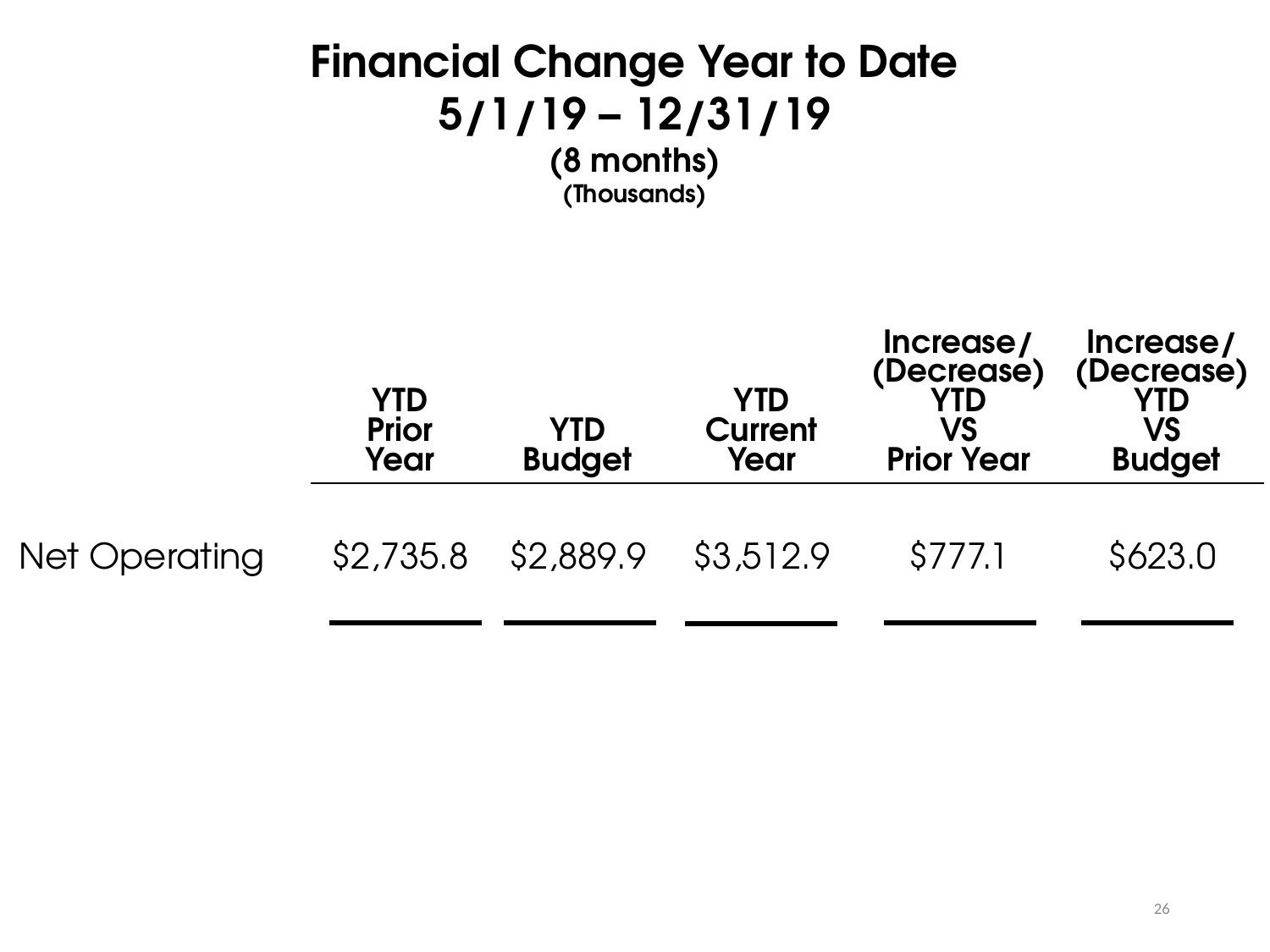

# Financial Change Year to Date 5/1/19 – 12/31/19 (8 months) (Thousands)
|  | YTD Prior Year | YTD Budget | YTD Current Year | Increase/ (Decrease) YTD VS Prior Year | Increase/ (Decrease) YTD VS Budget |
| --- | --- | --- | --- | --- | --- |
| Net Operating | $2,735.8 | $2,889.9 | $3,512.9 | $777.1 | $623.0 |
|  |  |  |  |  |  |
26